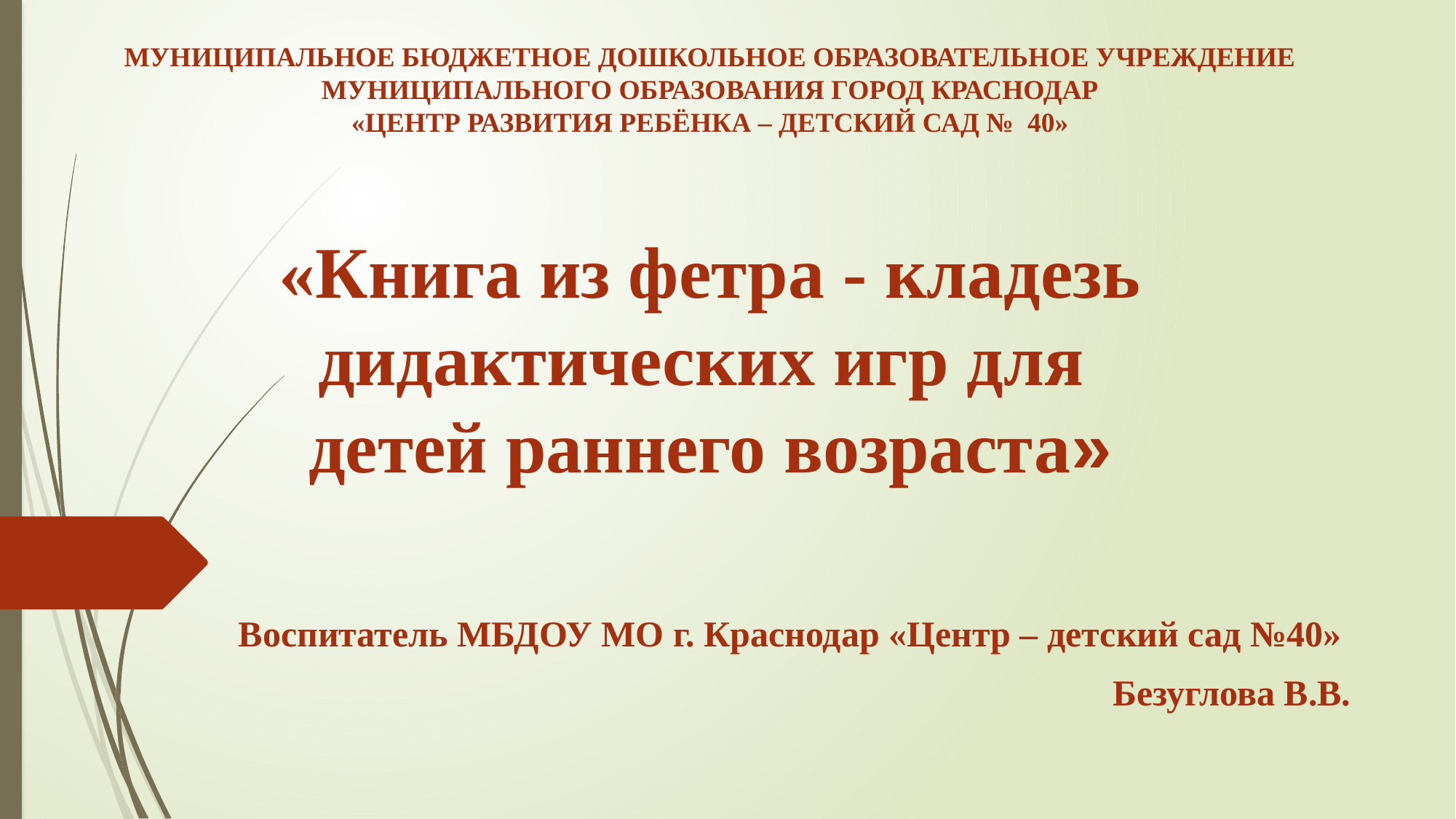

# МУНИЦИПАЛЬНОЕ БЮДЖЕТНОЕ ДОШКОЛЬНОЕ ОБРАЗОВАТЕЛЬНОЕ УЧРЕЖДЕНИЕ МУНИЦИПАЛЬНОГО ОБРАЗОВАНИЯ ГОРОД КРАСНОДАР «ЦЕНТР РАЗВИТИЯ РЕБЁНКА – ДЕТСКИЙ САД №  40» «Книга из фетра - кладезь дидактических игр для детей раннего возраста»
Воспитатель МБДОУ МО г. Краснодар «Центр – детский сад №40»
Безуглова В.В.